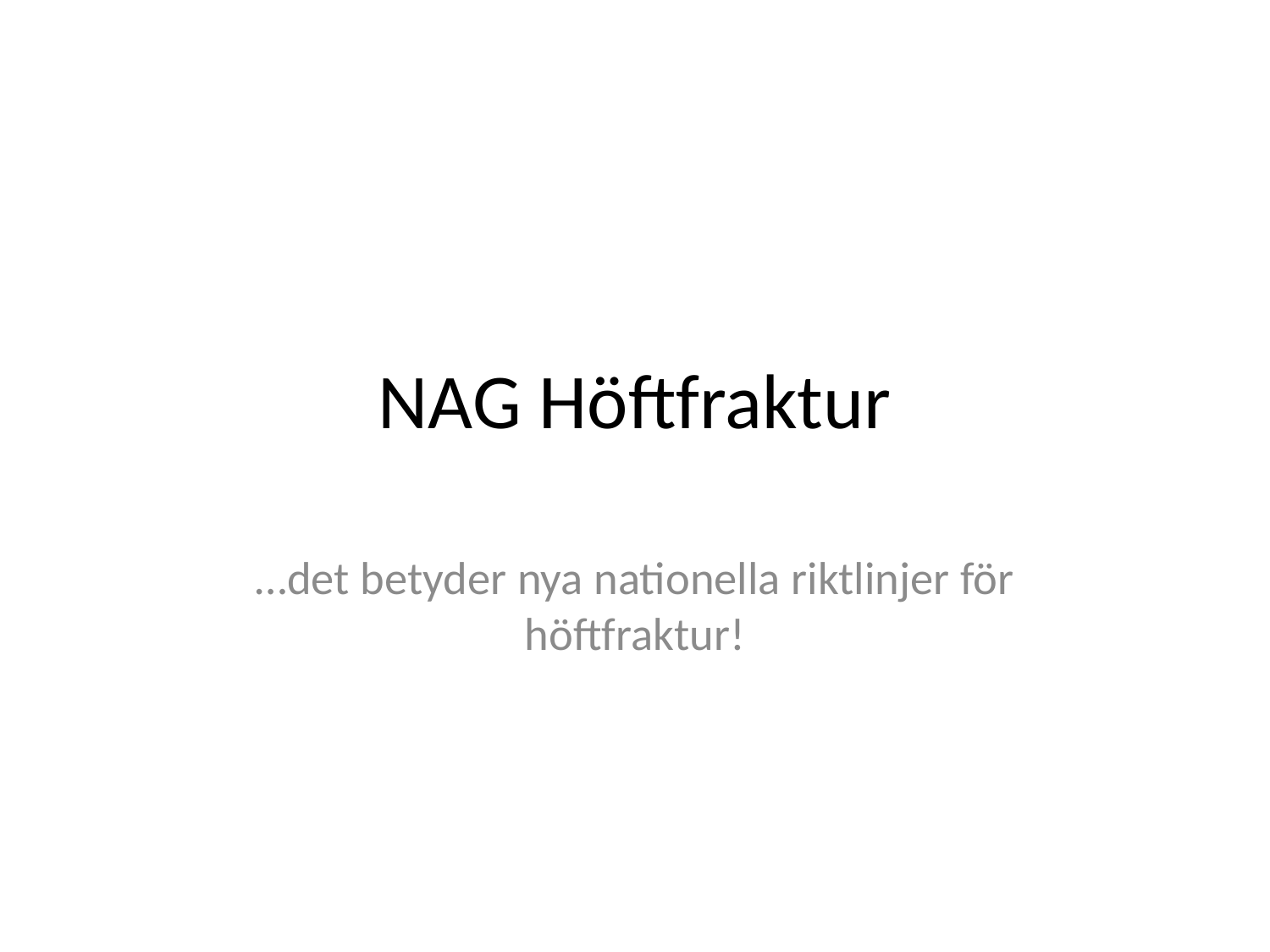

# NAG Höftfraktur
…det betyder nya nationella riktlinjer för höftfraktur!